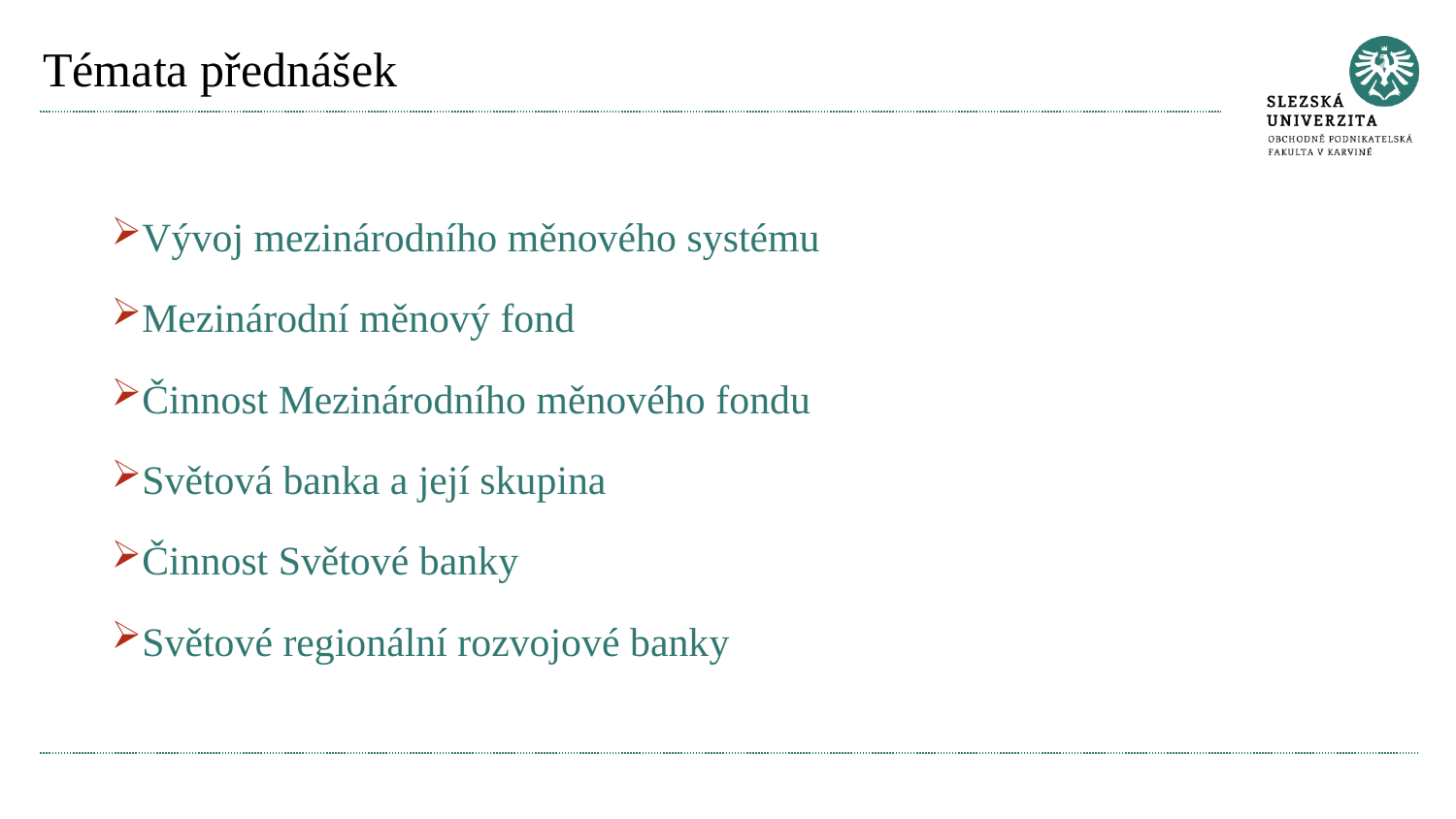

# Témata přednášek
Vývoj mezinárodního měnového systému
Mezinárodní měnový fond
Činnost Mezinárodního měnového fondu
Světová banka a její skupina
Činnost Světové banky
Světové regionální rozvojové banky